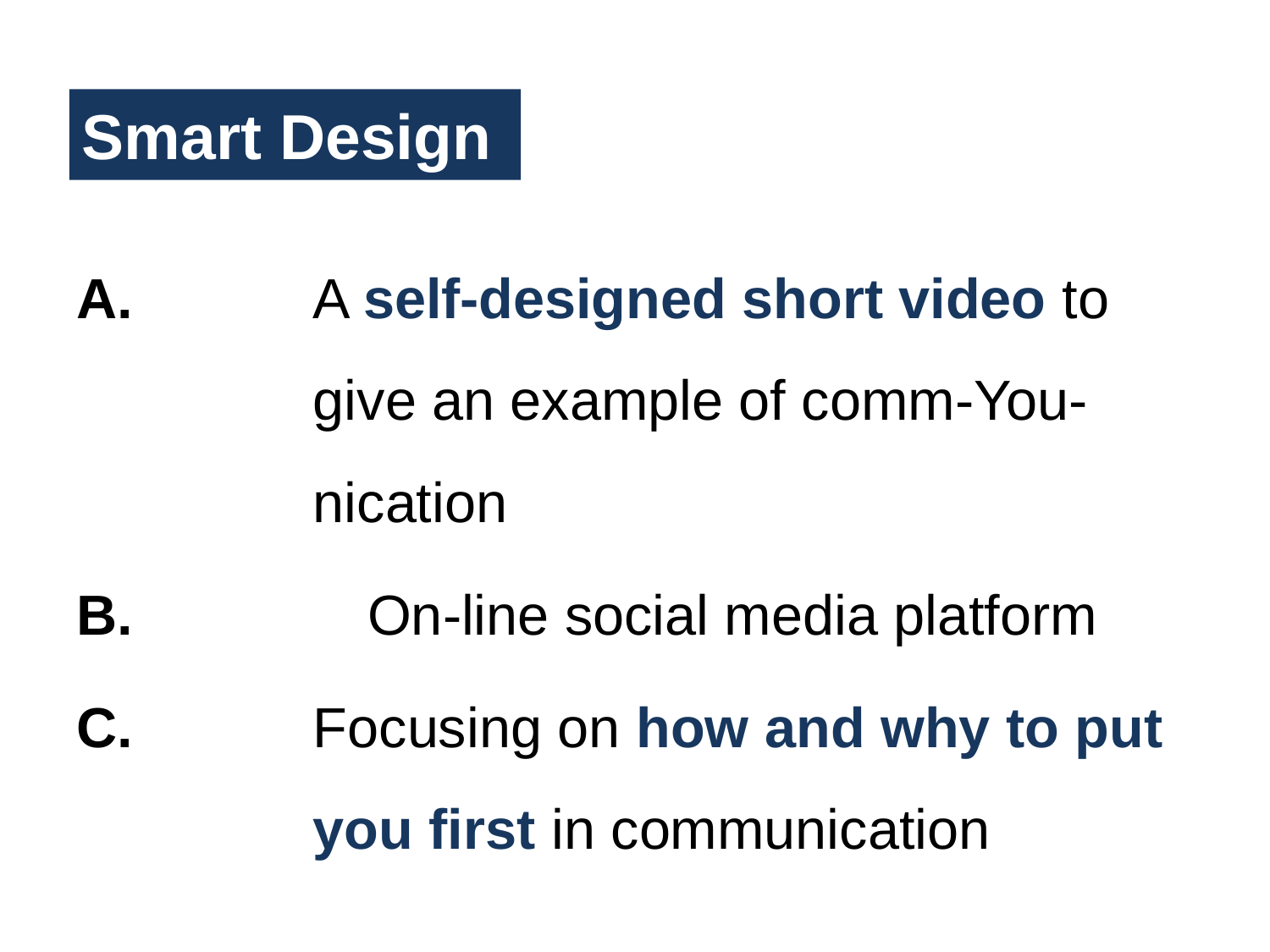

# Smart Design
A.	A self-designed short video to give an example of comm-You-nication
B.               On-line social media platform
C.	Focusing on how and why to put you first in communication